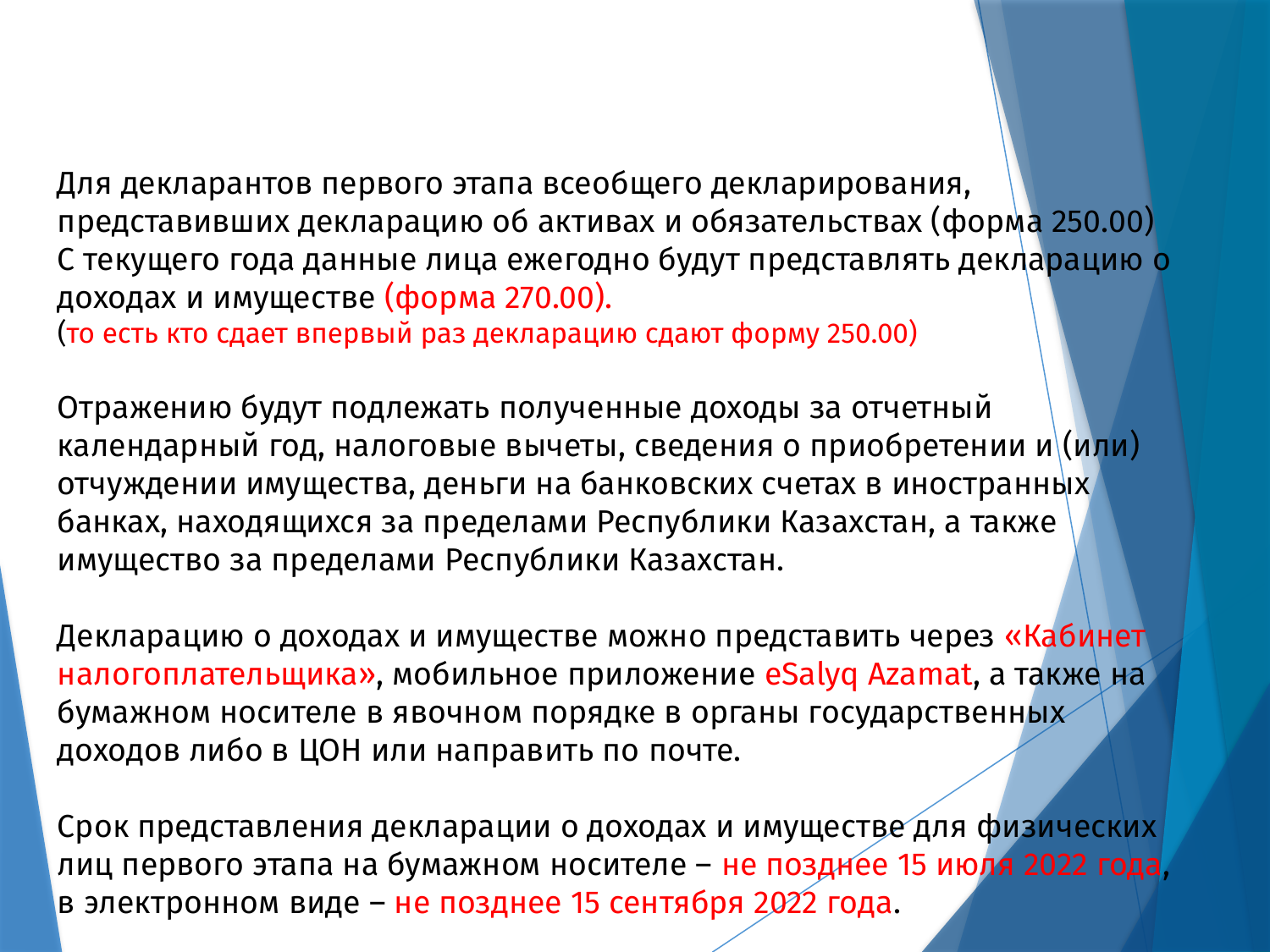

Для декларантов первого этапа всеобщего декларирования, представивших декларацию об активах и обязательствах (форма 250.00)
С текущего года данные лица ежегодно будут представлять декларацию о доходах и имуществе (форма 270.00).
(то есть кто сдает впервый раз декларацию сдают форму 250.00)

Отражению будут подлежать полученные доходы за отчетный календарный год, налоговые вычеты, сведения о приобретении и (или) отчуждении имущества, деньги на банковских счетах в иностранных банках, находящихся за пределами Республики Казахстан, а также имущество за пределами Республики Казахстан.

Декларацию о доходах и имуществе можно представить через «Кабинет налогоплательщика», мобильное приложение eSalyq Аzamat, а также на бумажном носителе в явочном порядке в органы государственных доходов либо в ЦОН или направить по почте.

Срок представления декларации о доходах и имуществе для физических лиц первого этапа на бумажном носителе – не позднее 15 июля 2022 года, в электронном виде – не позднее 15 сентября 2022 года.